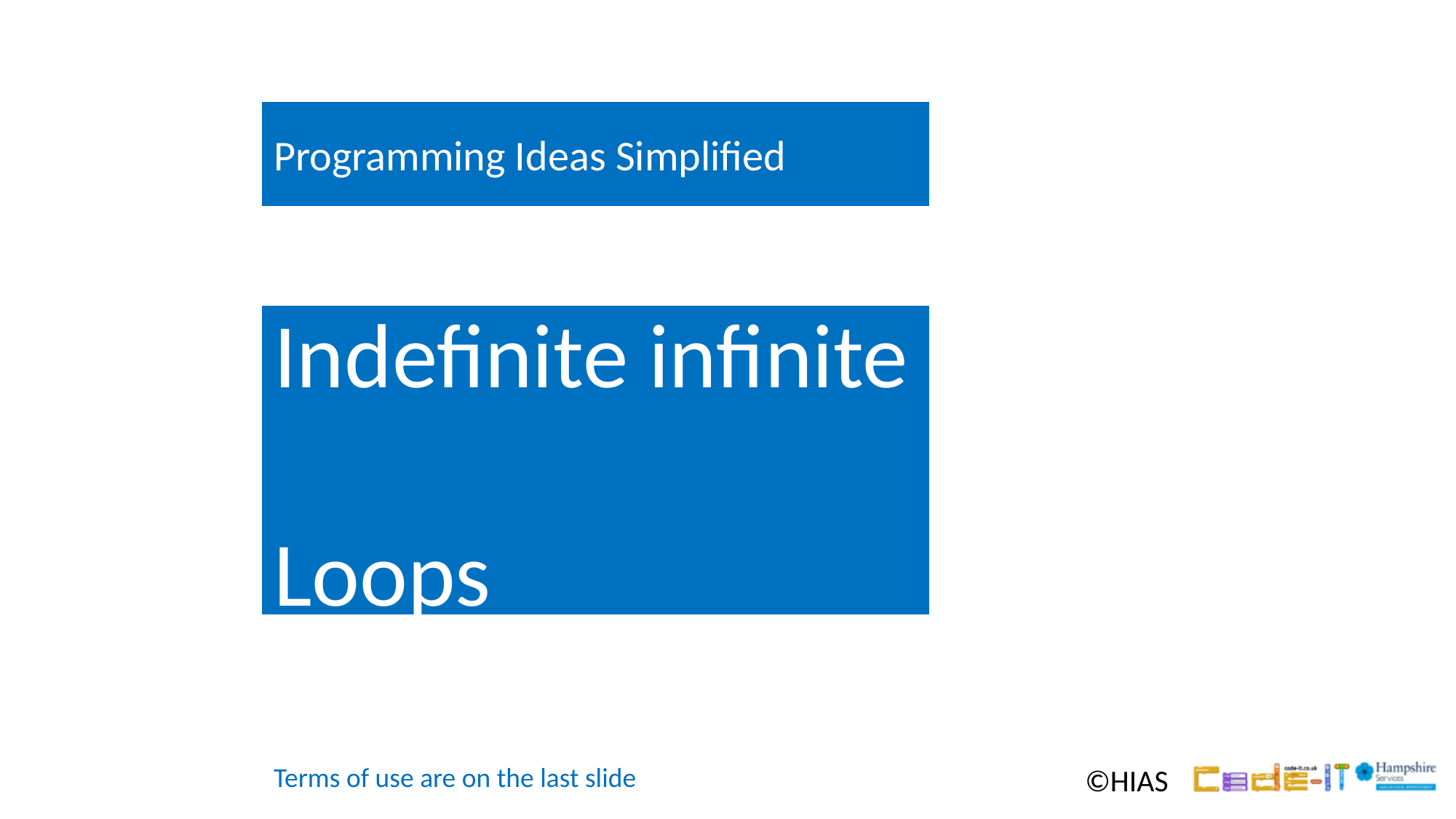

Programming Ideas Simplified
Indefinite infinite
Loops
Terms of use are on the last slide